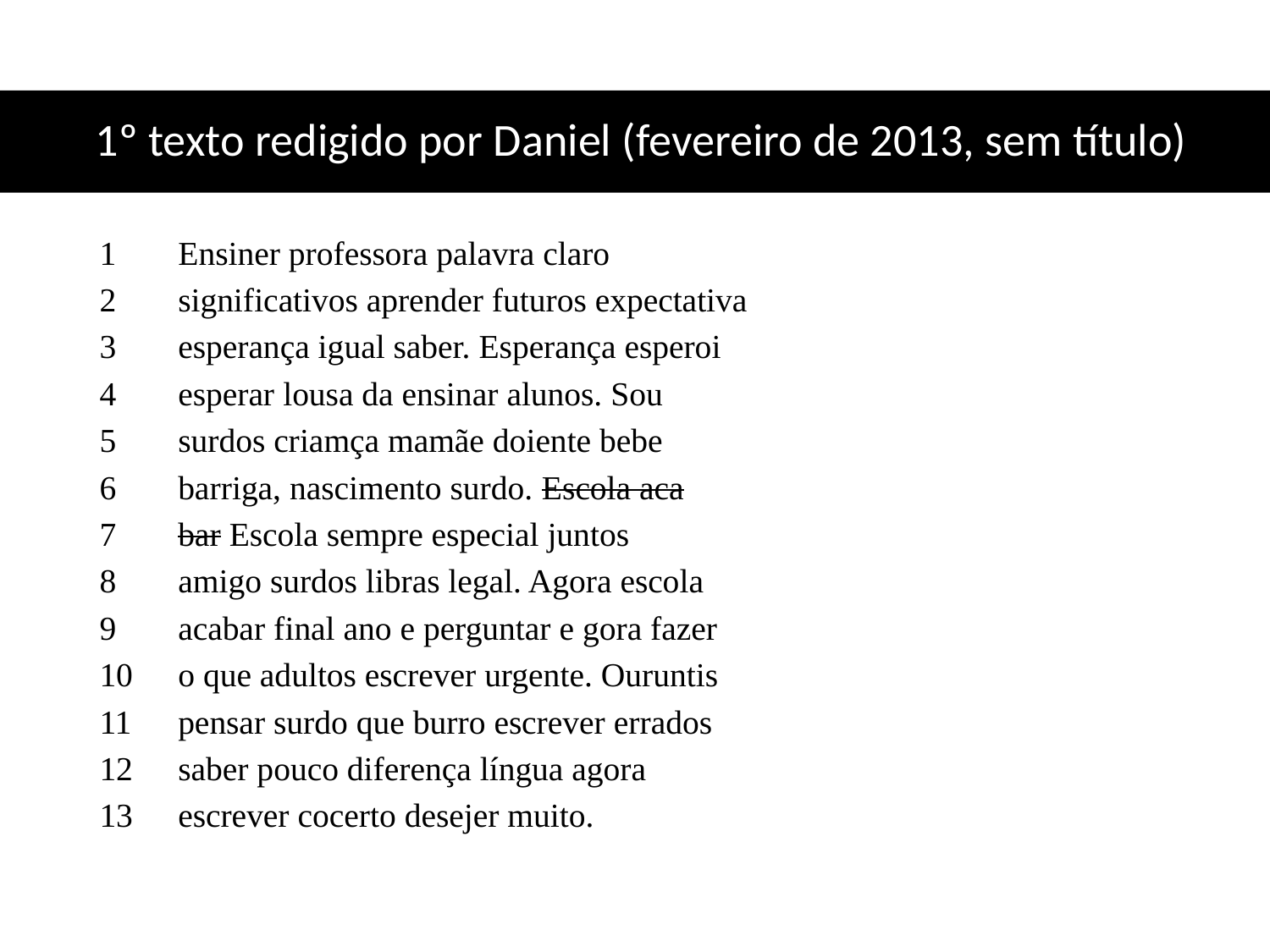

# 1º texto redigido por Daniel (fevereiro de 2013, sem título)

| 1 | Ensiner professora palavra claro |
| --- | --- |
| 2 | significativos aprender futuros expectativa |
| 3 | esperança igual saber. Esperança esperoi |
| 4 | esperar lousa da ensinar alunos. Sou |
| 5 | surdos criamça mamãe doiente bebe |
| 6 | barriga, nascimento surdo. Escola aca |
| 7 | bar Escola sempre especial juntos |
| 8 | amigo surdos libras legal. Agora escola |
| 9 | acabar final ano e perguntar e gora fazer |
| 10 | o que adultos escrever urgente. Ouruntis |
| 11 | pensar surdo que burro escrever errados |
| 12 | saber pouco diferença língua agora |
| 13 | escrever cocerto desejer muito. |